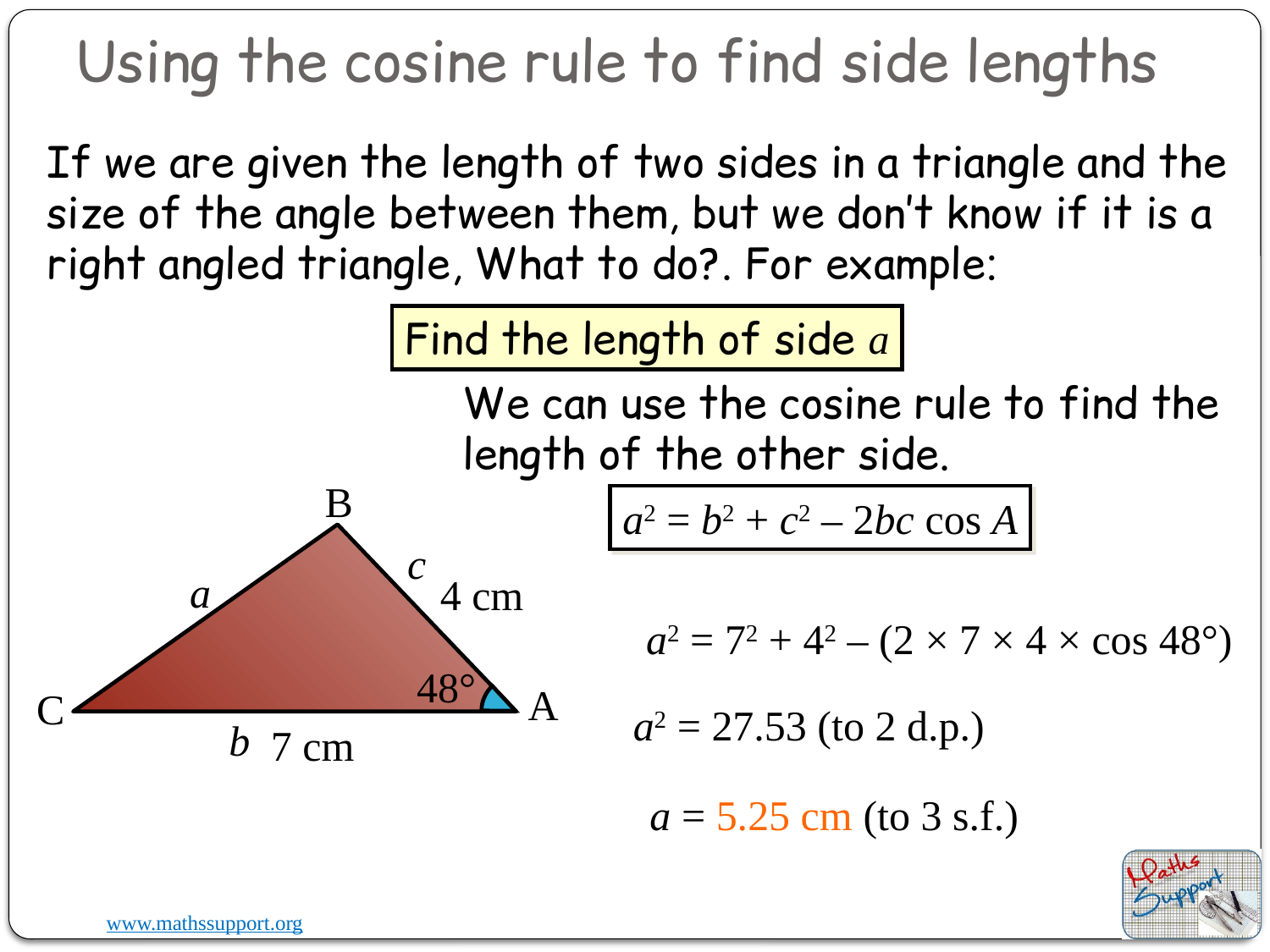

Using the cosine rule to find side lengths
If we are given the length of two sides in a triangle and the size of the angle between them, but we don’t know if it is a right angled triangle, What to do?. For example:
Find the length of side a
We can use the cosine rule to find the length of the other side.
B

a
4 cm
48°
A
C

7 cm
a2 = b2 + c2 – 2bc cos A
c
a2 = 72 + 42 – (2 × 7 × 4 × cos 48°)
a2 = 27.53 (to 2 d.p.)
b
a = 5.25 cm (to 3 s.f.)